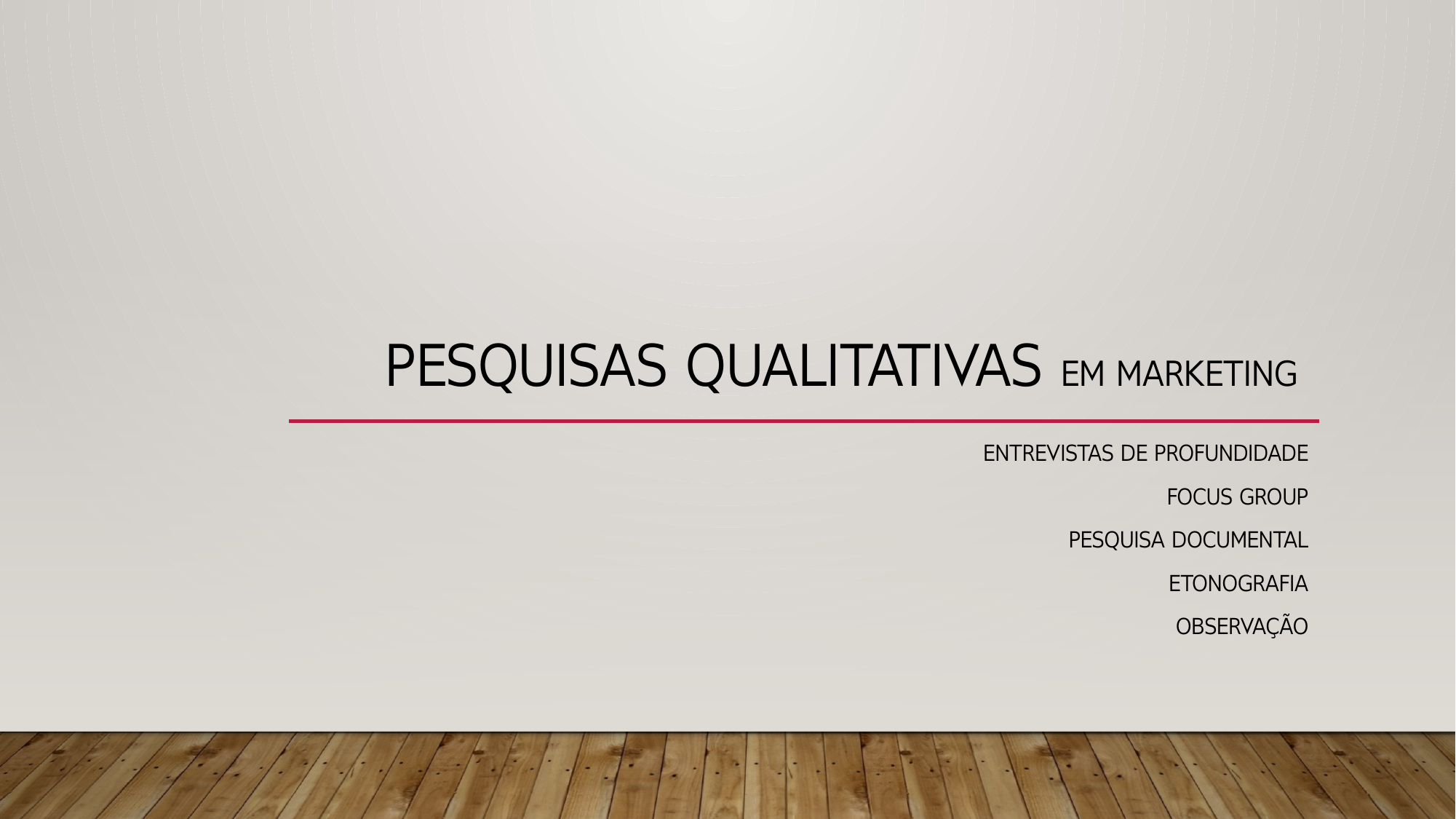

# PESQUISAs QUALITATIVAs Em marketing
ENTREVISTAS de PROFUNDIDADE
FOCUS GROUP
PESQUISA DOCUMENTAL
ETONOGRAFIA
observação